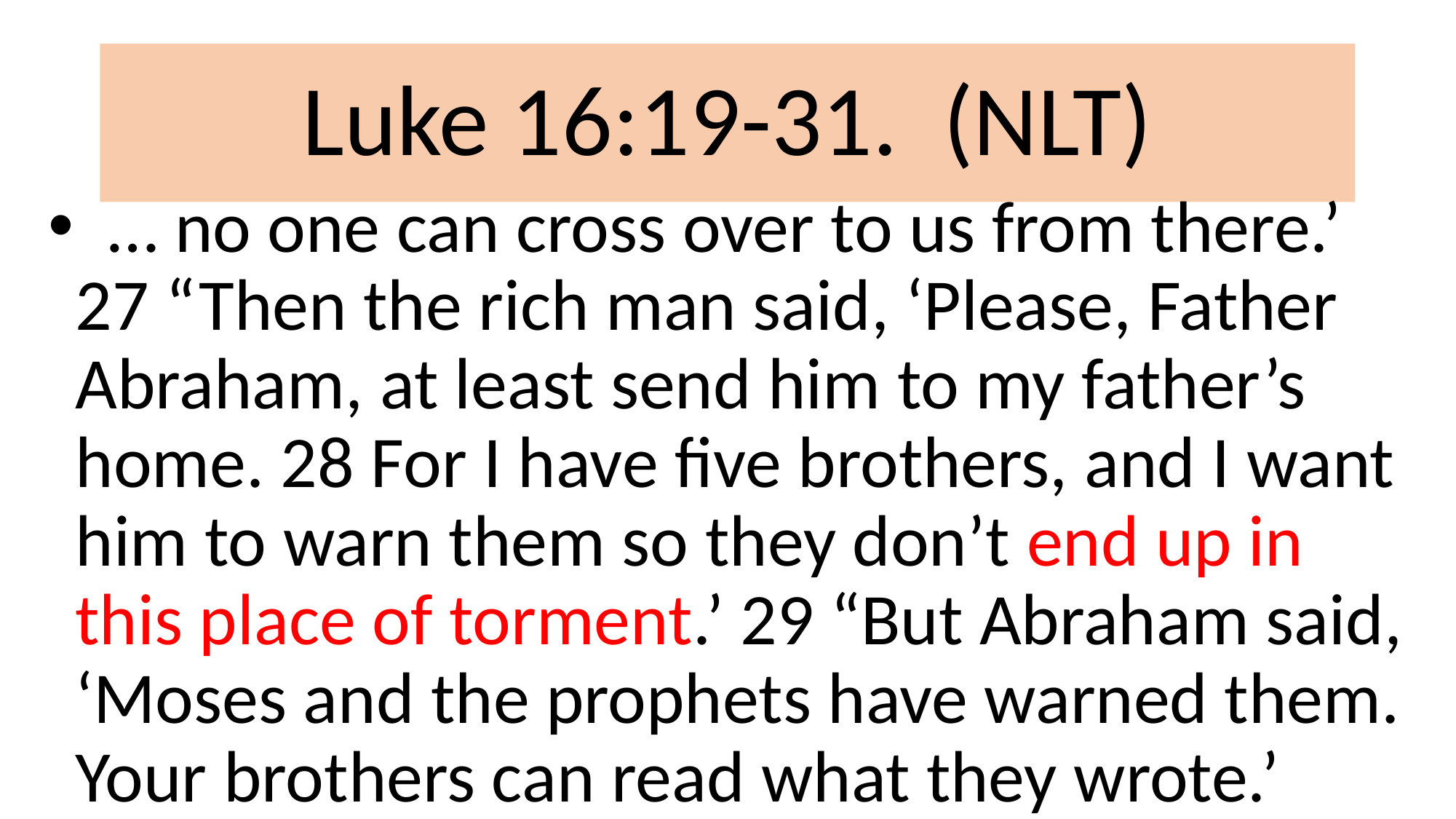

# Luke 16:19-31.  (NLT)
  … no one can cross over to us from there.’ 27 “Then the rich man said, ‘Please, Father Abraham, at least send him to my father’s home. 28 For I have five brothers, and I want him to warn them so they don’t end up in this place of torment.’ 29 “But Abraham said, ‘Moses and the prophets have warned them. Your brothers can read what they wrote.’